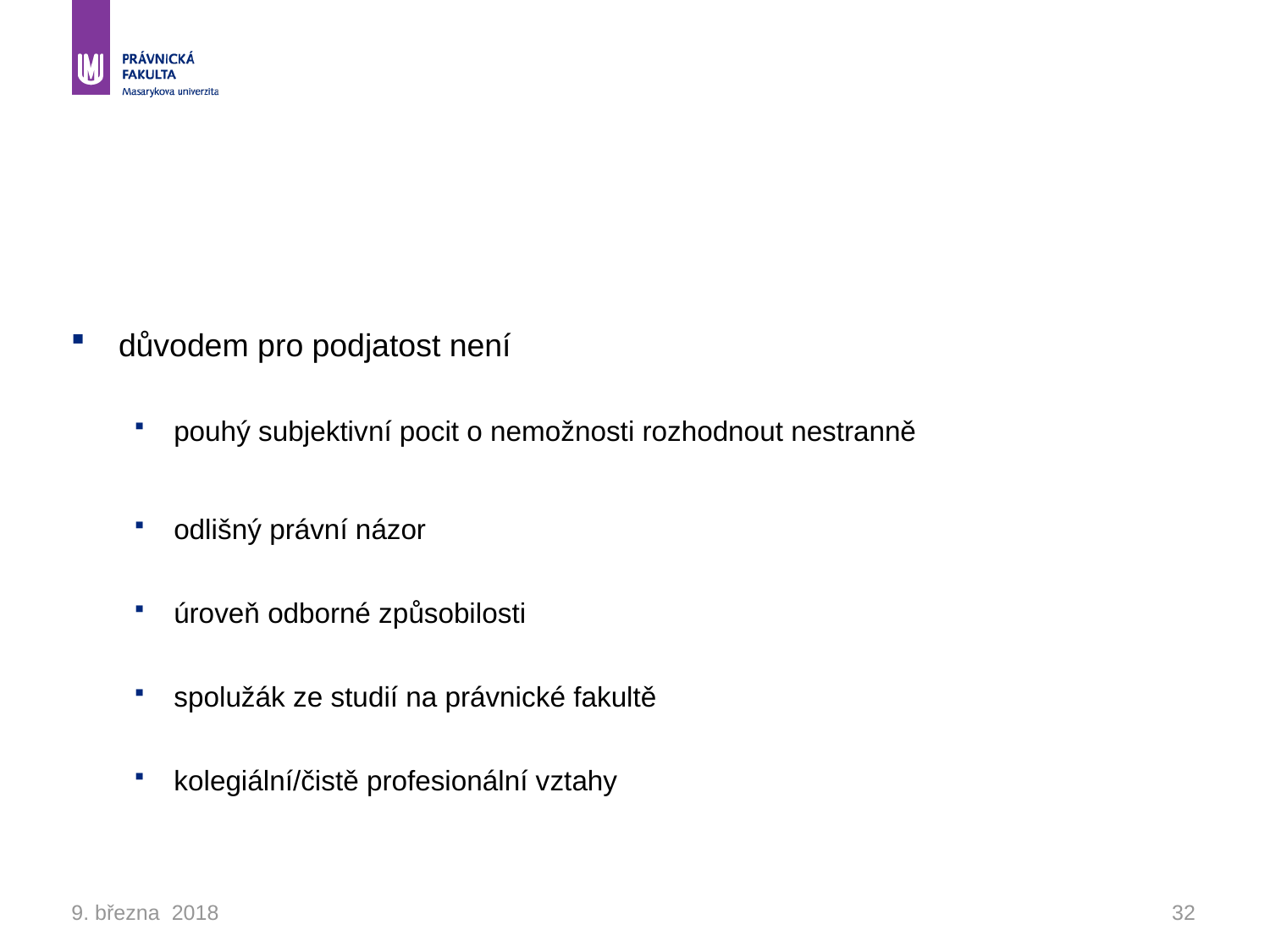

#

důvodem pro podjatost není

pouhý subjektivní pocit o nemožnosti rozhodnout nestranně

odlišný právní názor

úroveň odborné způsobilosti

spolužák ze studií na právnické fakultě

kolegiální/čistě profesionální vztahy

9. března  2018
32